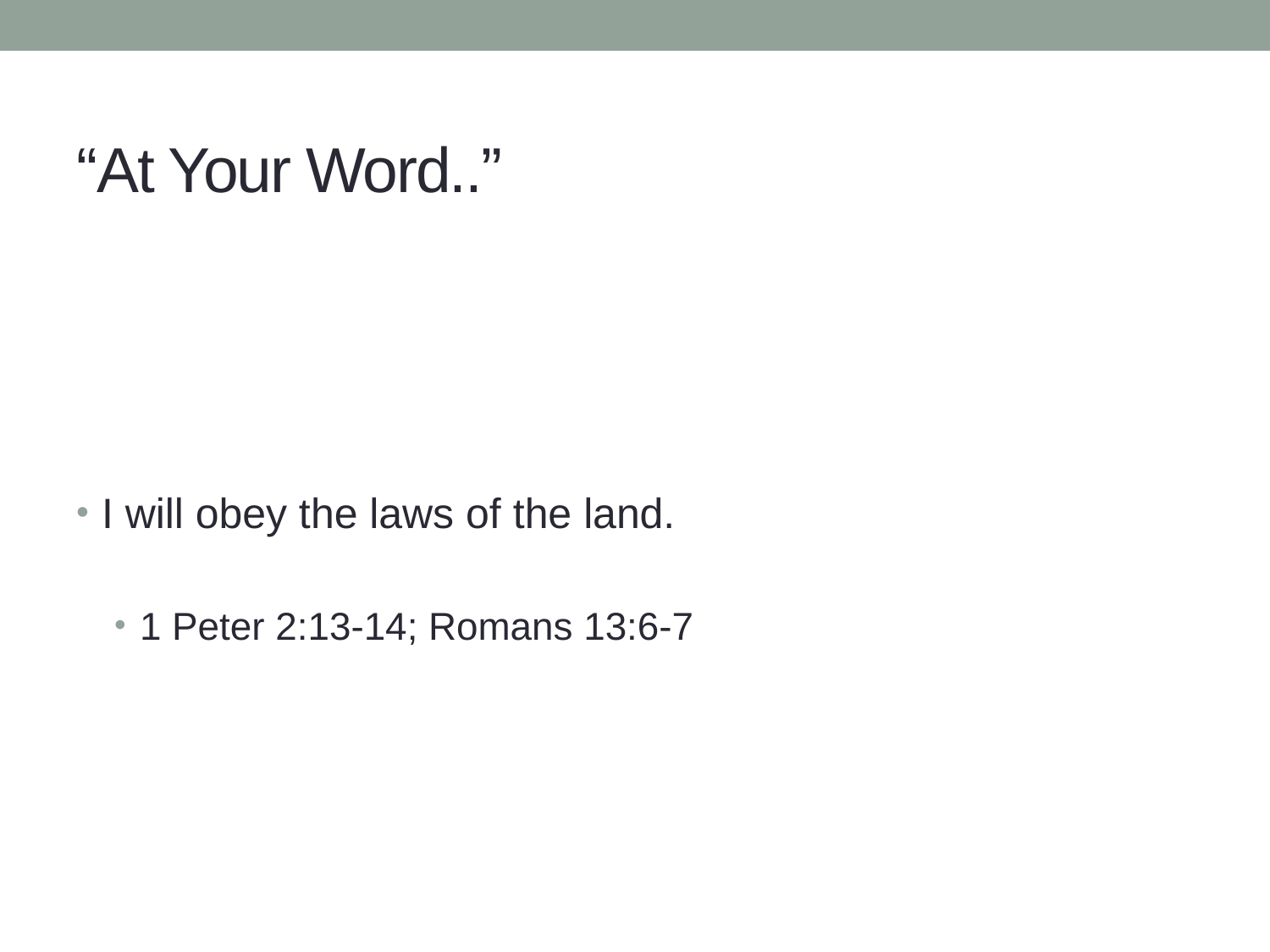

# “At Your Word..”
I will obey the laws of the land.
1 Peter 2:13-14; Romans 13:6-7